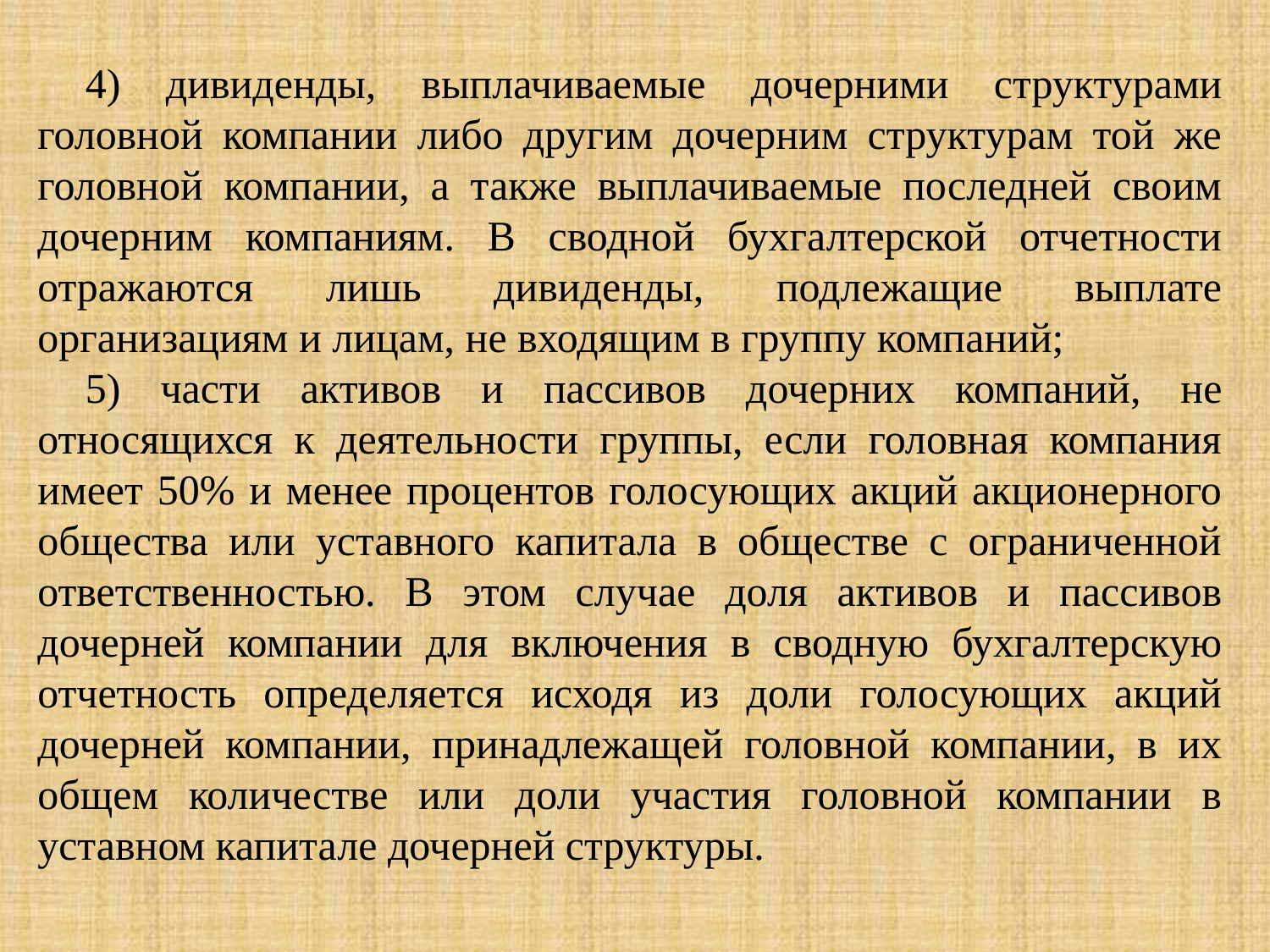

4) дивиденды, выплачиваемые дочерними структурами головной компании либо другим дочерним структурам той же головной компании, а также выплачиваемые последней своим дочерним компаниям. В сводной бухгалтерской отчетности отражаются лишь дивиденды, подлежащие выплате организациям и лицам, не входящим в группу компаний;
5) части активов и пассивов дочерних компаний, не относящихся к деятельности группы, если головная компания имеет 50% и менее процентов голосующих акций акционерного общества или уставного капитала в обществе с ограниченной ответственностью. В этом случае доля активов и пассивов дочерней компании для включения в сводную бухгалтерскую отчетность определяется исходя из доли голосующих акций дочерней компании, принадлежащей головной компании, в их общем количестве или доли участия головной компании в уставном капитале дочерней структуры.